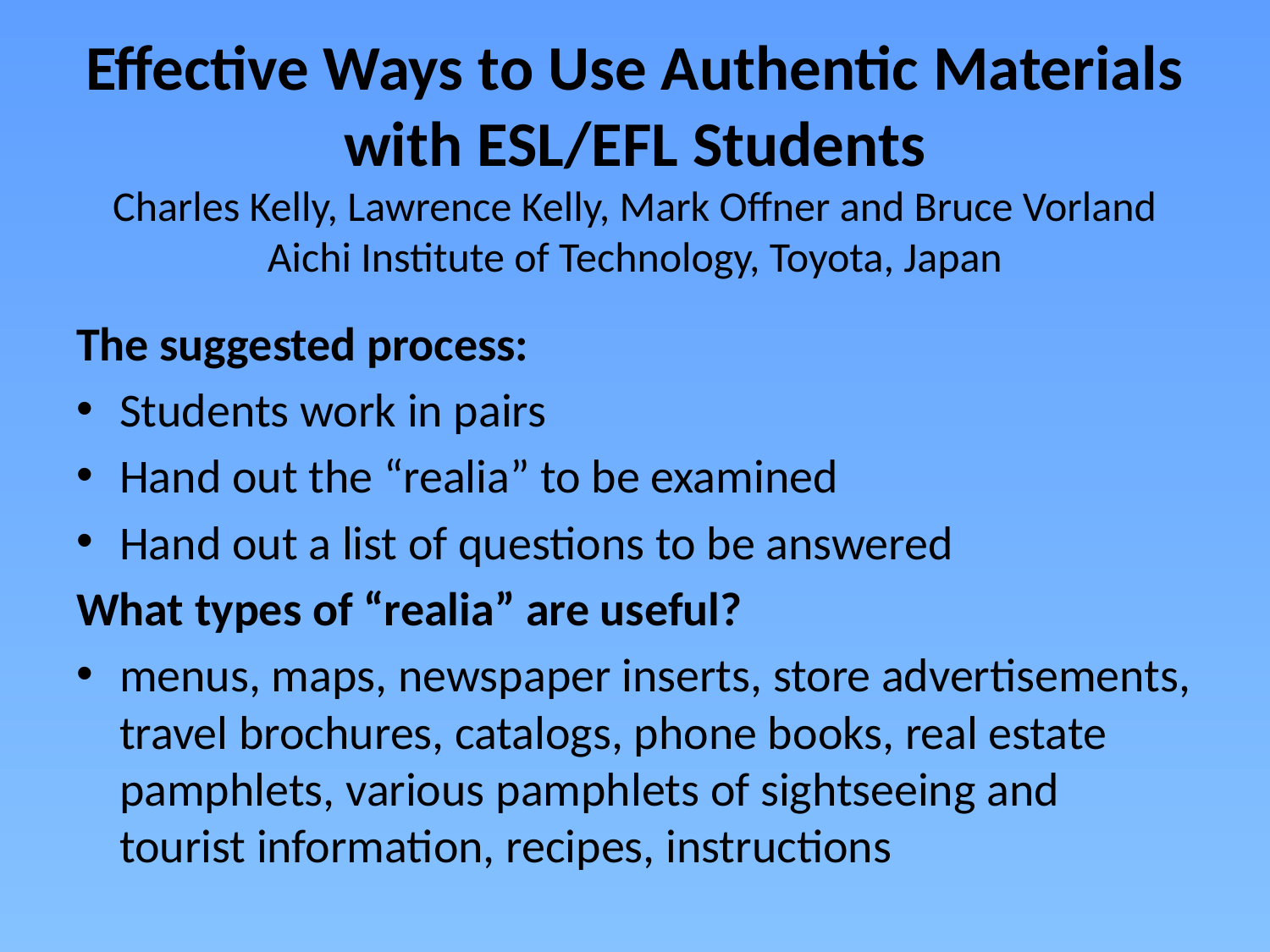

# Effective Ways to Use Authentic Materials with ESL/EFL Students Charles Kelly, Lawrence Kelly, Mark Offner and Bruce Vorland Aichi Institute of Technology, Toyota, Japan
The suggested process:
Students work in pairs
Hand out the “realia” to be examined
Hand out a list of questions to be answered
What types of “realia” are useful?
menus, maps, newspaper inserts, store advertisements, travel brochures, catalogs, phone books, real estate pamphlets, various pamphlets of sightseeing and tourist information, recipes, instructions